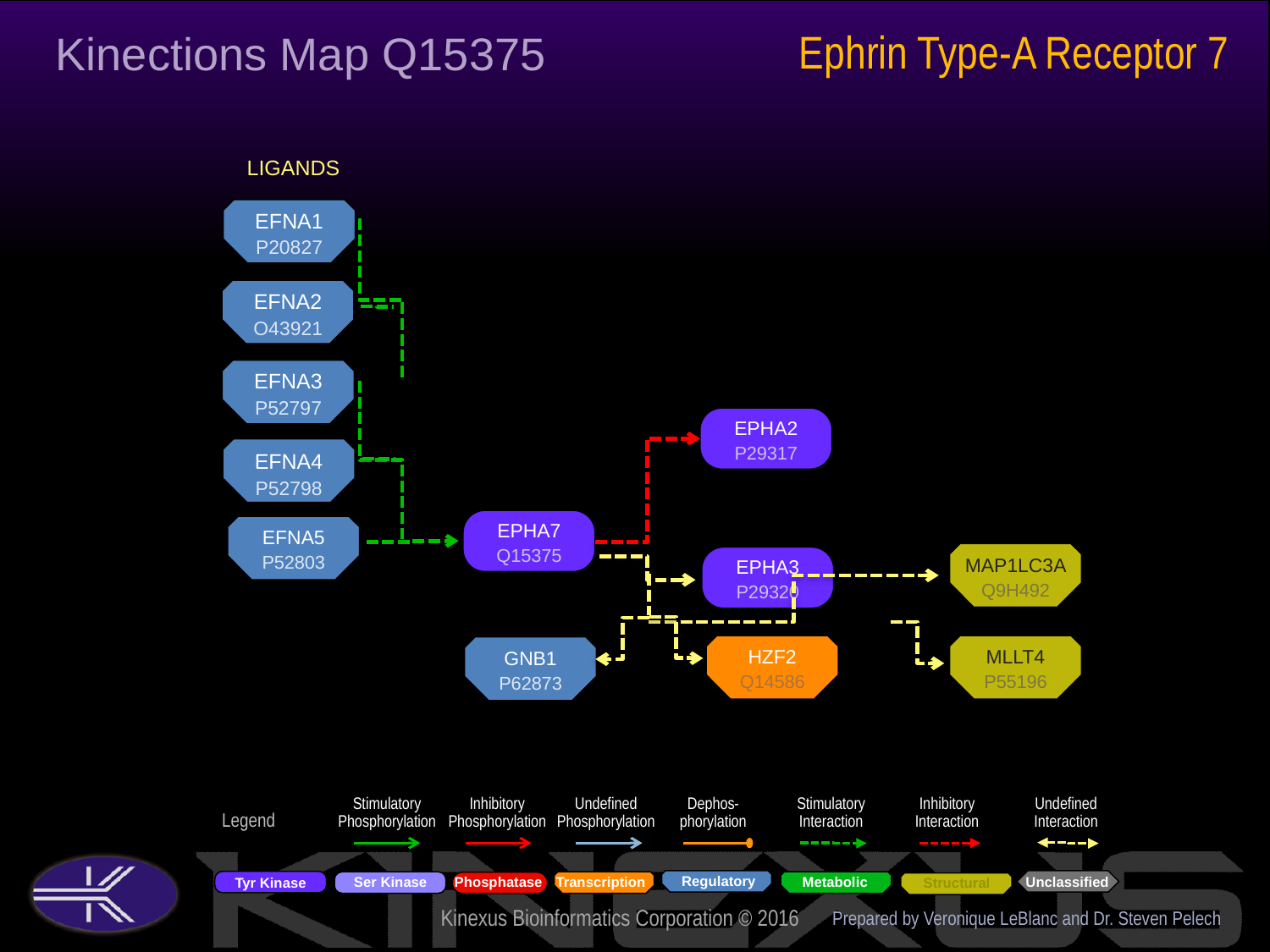

Ephrin Type-A Receptor 7
Kinections Map Q15375
LIGANDS
EFNA1
P20827

EFNA2
O43921

EFNA3
P52797

EPHA2
P29317

EFNA4
P52798
EPHA7
Q15375

EFNA5
P52803

MAP1LC3A
Q9H492
EPHA3
P29320

HZF2
Q14586

MLLT4
P55196

GNB1
P62873
Prepared by Veronique LeBlanc and Dr. Steven Pelech